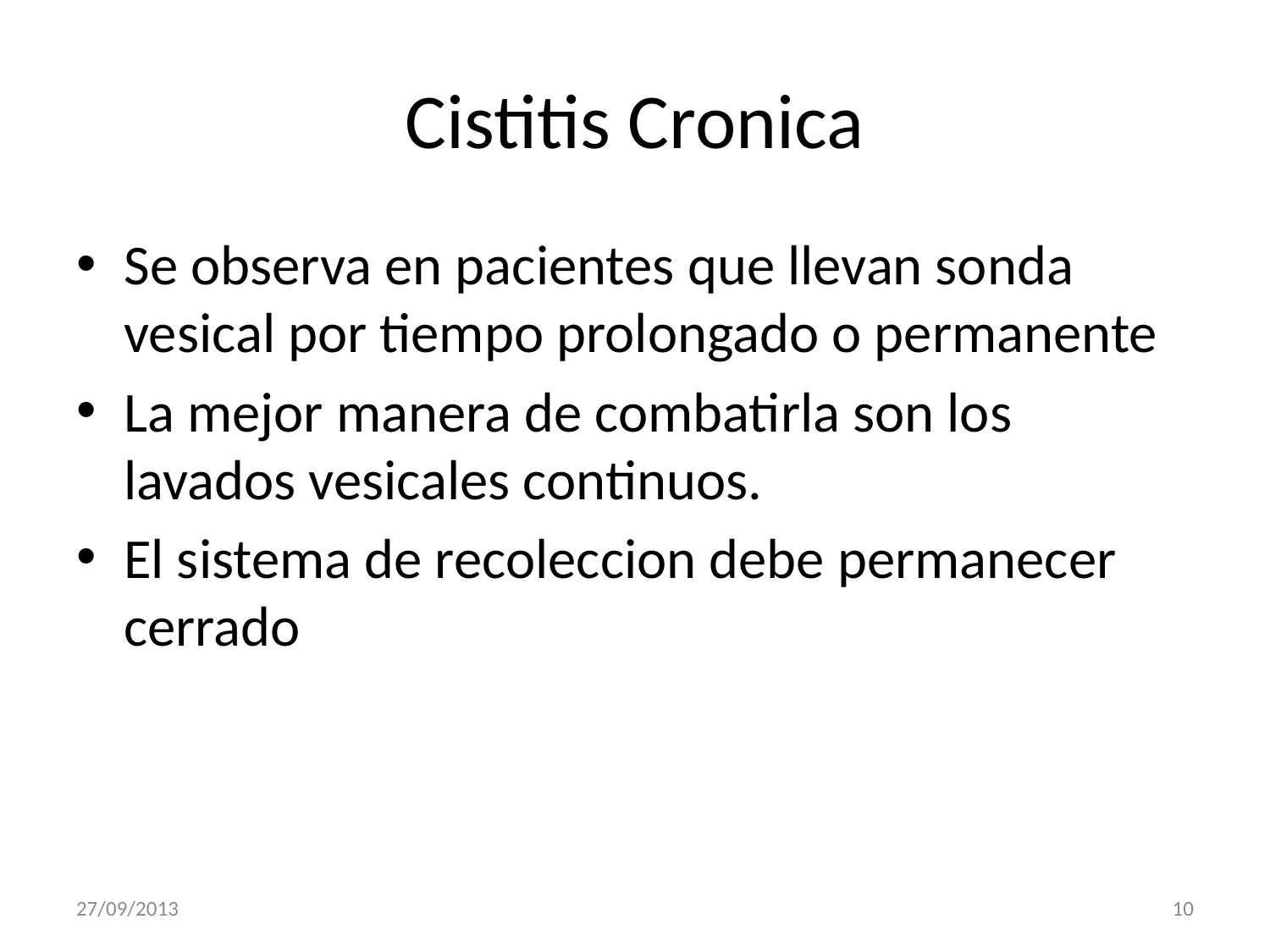

# Cistitis Cronica
Se observa en pacientes que llevan sonda vesical por tiempo prolongado o permanente
La mejor manera de combatirla son los lavados vesicales continuos.
El sistema de recoleccion debe permanecer cerrado
27/09/2013
10